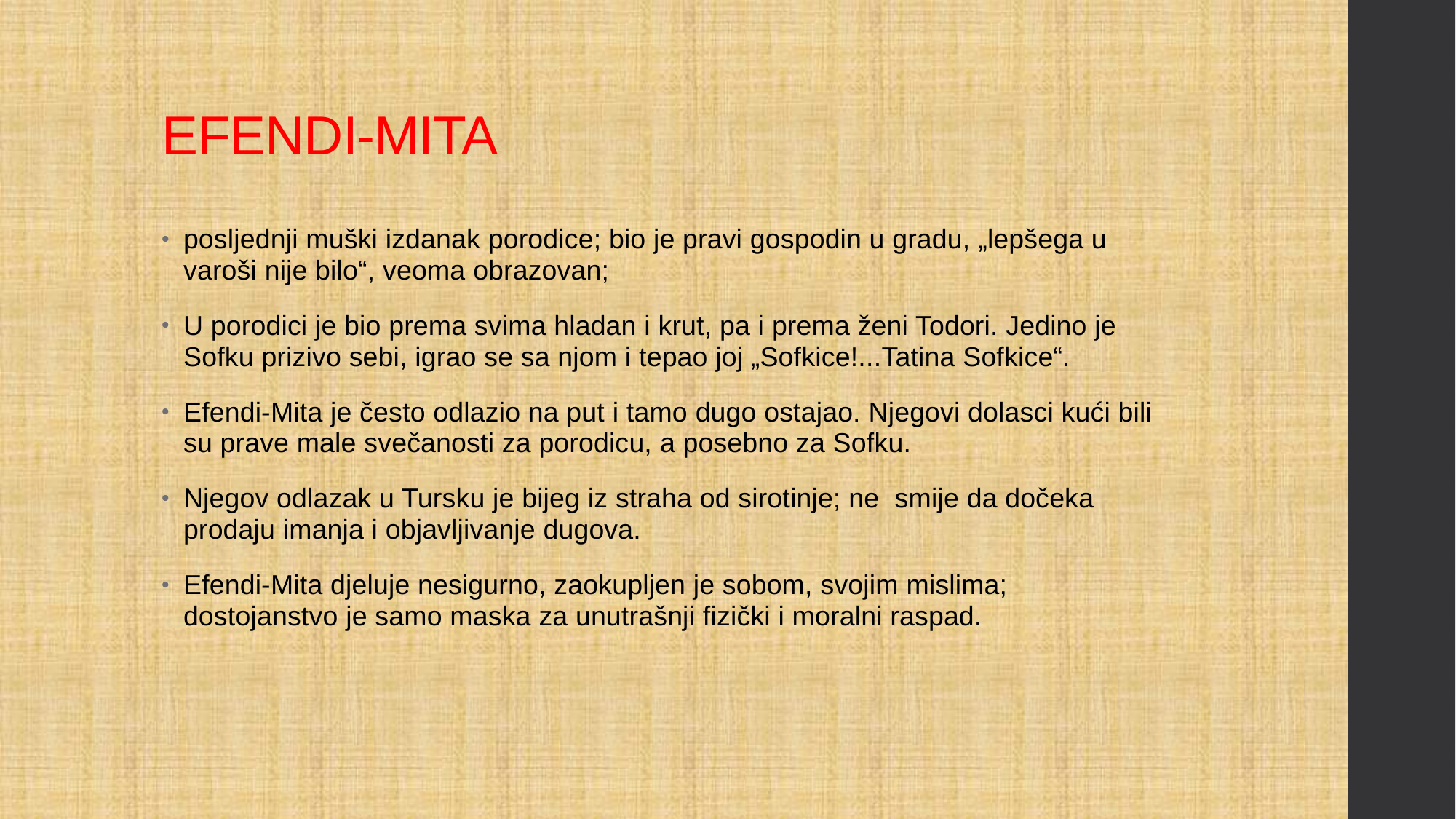

# EFENDI-MITA
posljednji muški izdanak porodice; bio je pravi gospodin u gradu, „lepšega u varoši nije bilo“, veoma obrazovan;
U porodici je bio prema svima hladan i krut, pa i prema ženi Todori. Jedino je Sofku prizivo sebi, igrao se sa njom i tepao joj „Sofkice!...Tatina Sofkice“.
Efendi-Mita je često odlazio na put i tamo dugo ostajao. Njegovi dolasci kući bili su prave male svečanosti za porodicu, a posebno za Sofku.
Njegov odlazak u Tursku je bijeg iz straha od sirotinje; ne  smije da dočeka prodaju imanja i objavljivanje dugova.
Efendi-Mita djeluje nesigurno, zaokupljen je sobom, svojim mislima; dostojanstvo je samo maska za unutrašnji fizički i moralni raspad.